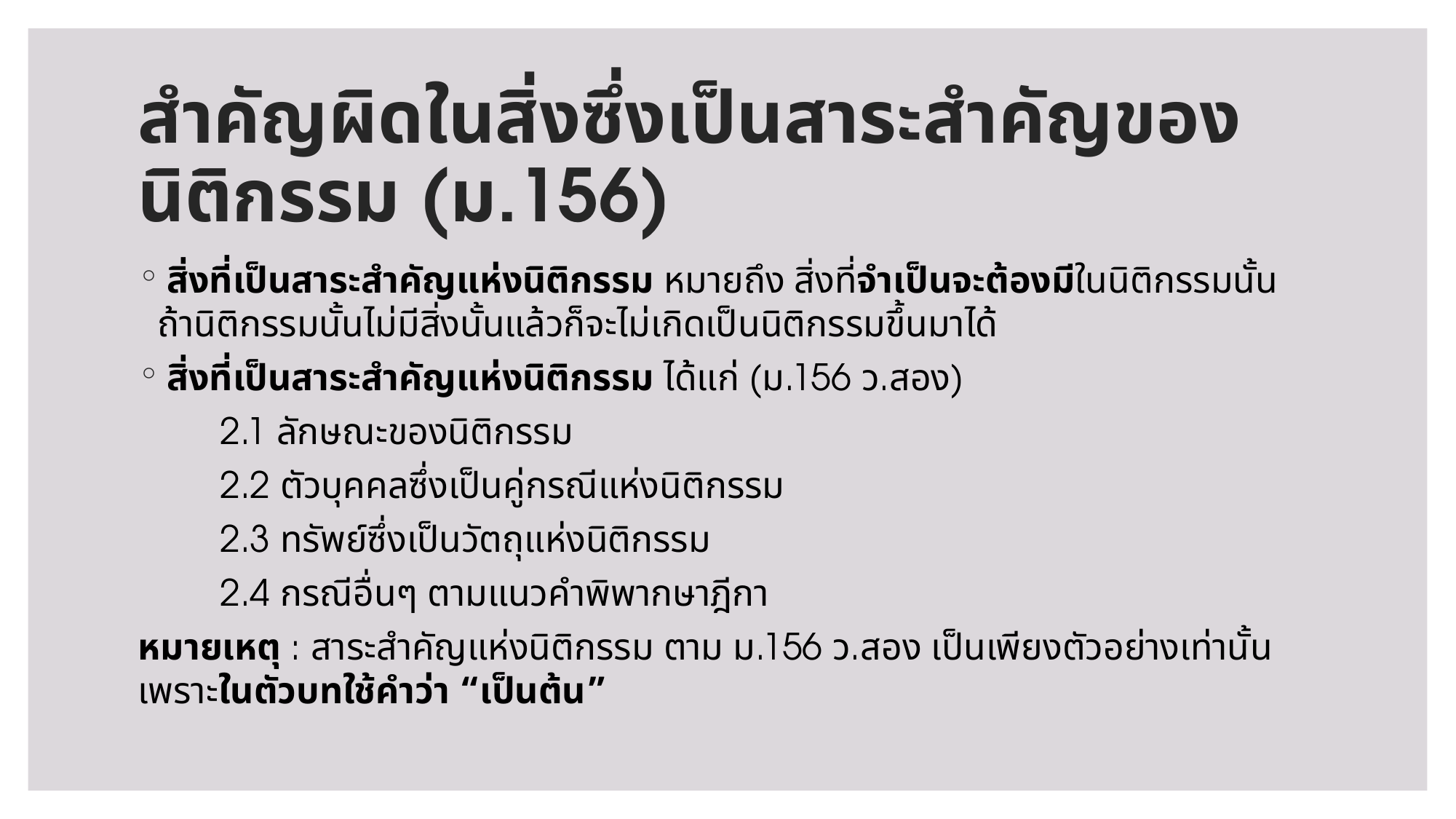

# สำคัญผิดในสิ่งซึ่งเป็นสาระสำคัญของนิติกรรม (ม.156)
 สิ่งที่เป็นสาระสำคัญแห่งนิติกรรม หมายถึง สิ่งที่จำเป็นจะต้องมีในนิติกรรมนั้น ถ้านิติกรรมนั้นไม่มีสิ่งนั้นแล้วก็จะไม่เกิดเป็นนิติกรรมขึ้นมาได้
 สิ่งที่เป็นสาระสำคัญแห่งนิติกรรม ได้แก่ (ม.156 ว.สอง)
	2.1 ลักษณะของนิติกรรม
	2.2 ตัวบุคคลซึ่งเป็นคู่กรณีแห่งนิติกรรม
	2.3 ทรัพย์ซึ่งเป็นวัตถุแห่งนิติกรรม
	2.4 กรณีอื่นๆ ตามแนวคำพิพากษาฎีกา
หมายเหตุ : สาระสำคัญแห่งนิติกรรม ตาม ม.156 ว.สอง เป็นเพียงตัวอย่างเท่านั้น เพราะในตัวบทใช้คำว่า “เป็นต้น”